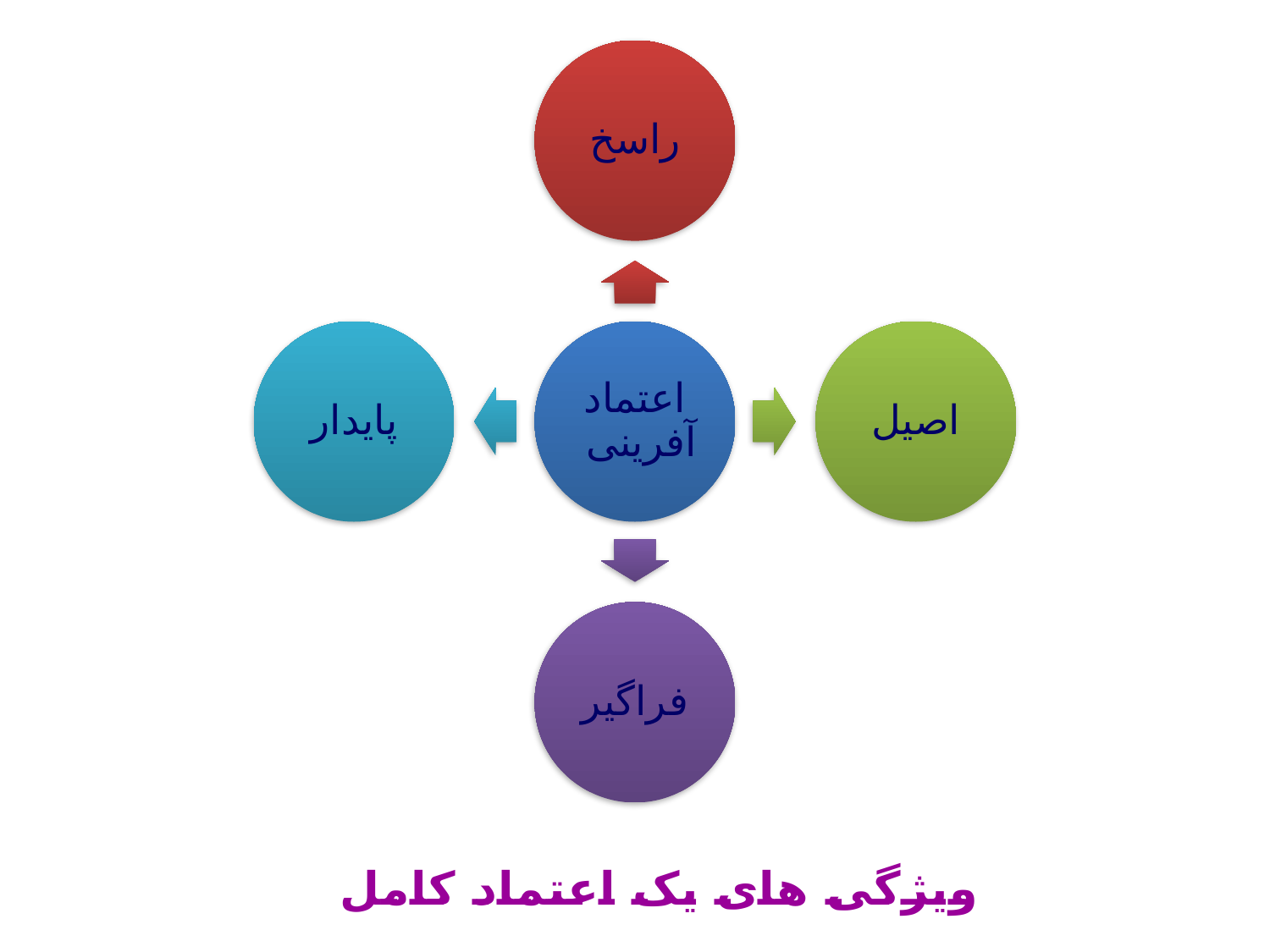

اعتماد آفرینی

راسخ

اصیل

فراگیر

پایدار
ویژگی های یک اعتماد کامل